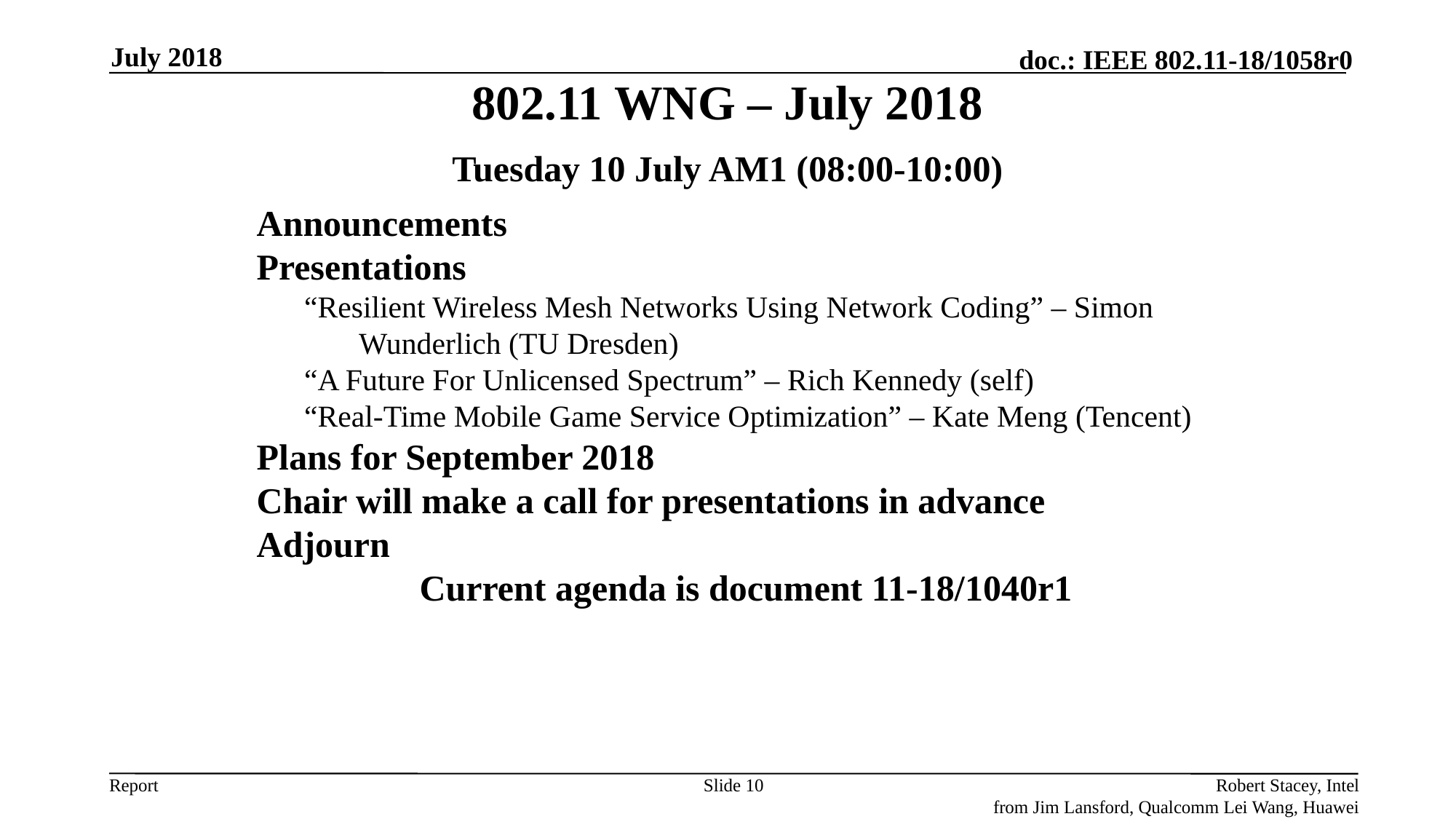

July 2018
# 802.11 WNG – July 2018
Tuesday 10 July AM1 (08:00-10:00)
Announcements
Presentations
“Resilient Wireless Mesh Networks Using Network Coding” – Simon Wunderlich (TU Dresden)
“A Future For Unlicensed Spectrum” – Rich Kennedy (self)
“Real-Time Mobile Game Service Optimization” – Kate Meng (Tencent)
Plans for September 2018
Chair will make a call for presentations in advance
Adjourn
Current agenda is document 11-18/1040r1
Slide 10
Robert Stacey, Intel
from Jim Lansford, Qualcomm Lei Wang, Huawei